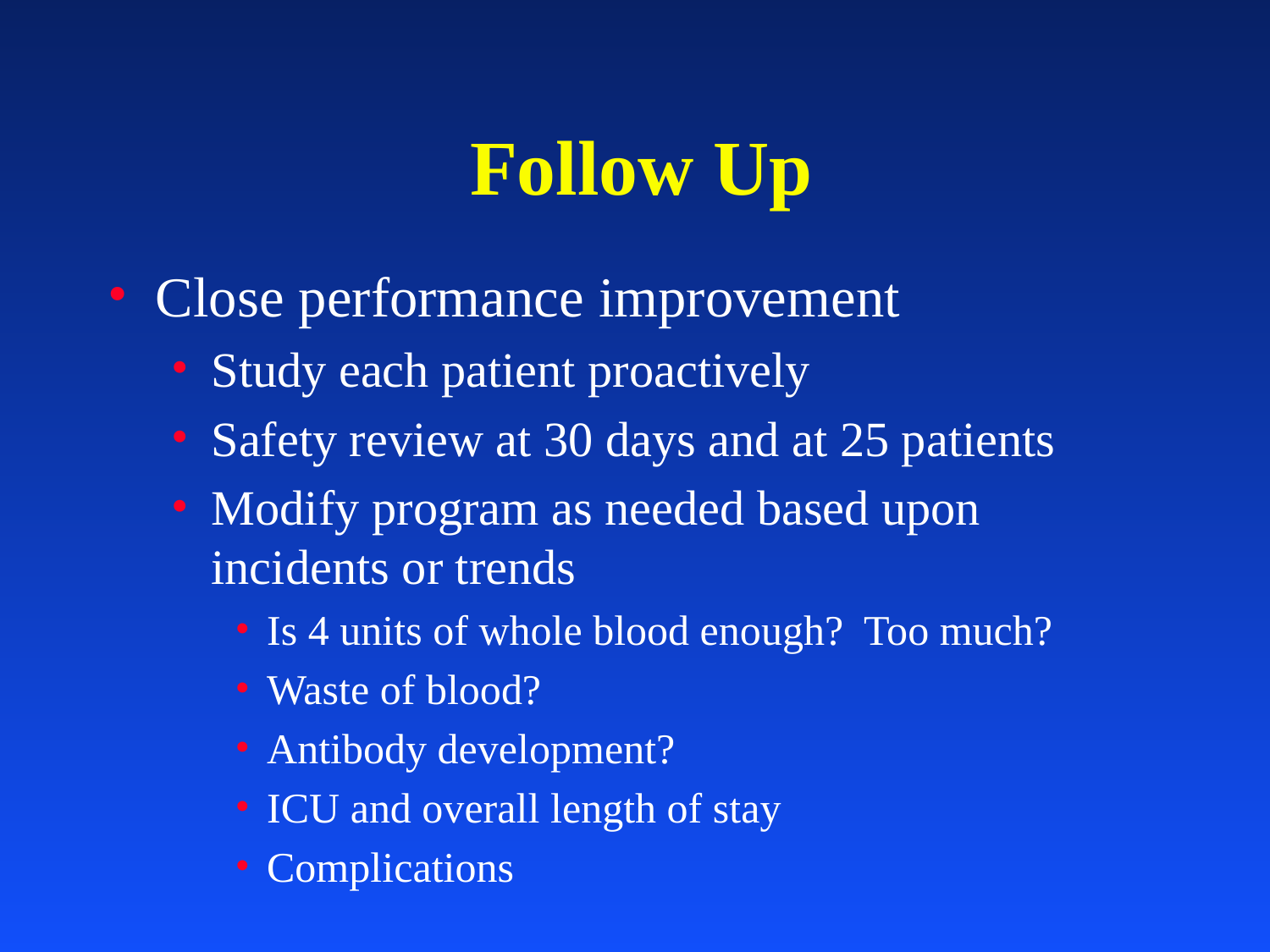

# Follow Up
Close performance improvement
Study each patient proactively
Safety review at 30 days and at 25 patients
Modify program as needed based upon incidents or trends
Is 4 units of whole blood enough?  Too much?
Waste of blood?
Antibody development?
ICU and overall length of stay
Complications